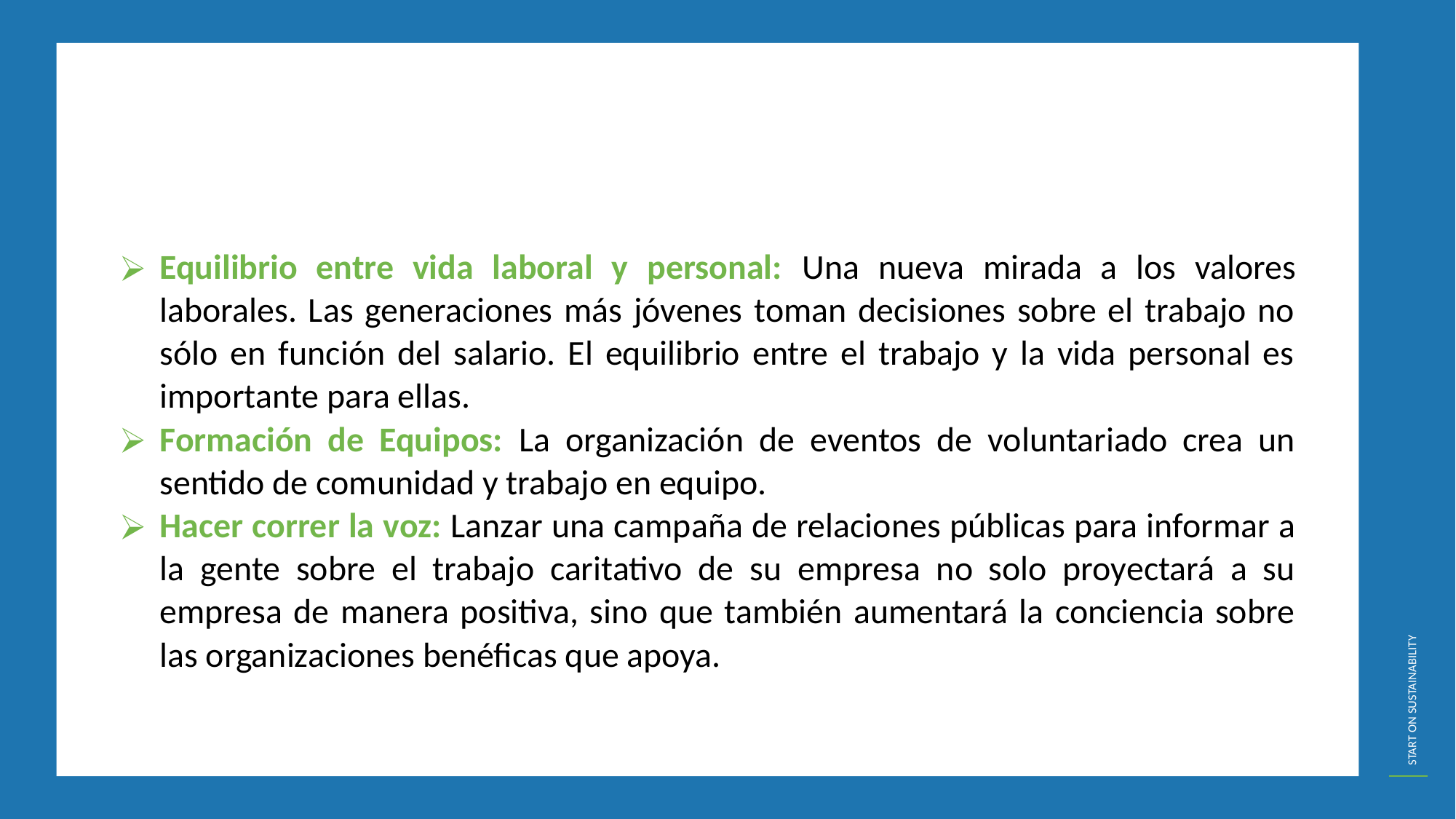

Equilibrio entre vida laboral y personal: Una nueva mirada a los valores laborales. Las generaciones más jóvenes toman decisiones sobre el trabajo no sólo en función del salario. El equilibrio entre el trabajo y la vida personal es importante para ellas.
Formación de Equipos: La organización de eventos de voluntariado crea un sentido de comunidad y trabajo en equipo.
Hacer correr la voz: Lanzar una campaña de relaciones públicas para informar a la gente sobre el trabajo caritativo de su empresa no solo proyectará a su empresa de manera positiva, sino que también aumentará la conciencia sobre las organizaciones benéficas que apoya.